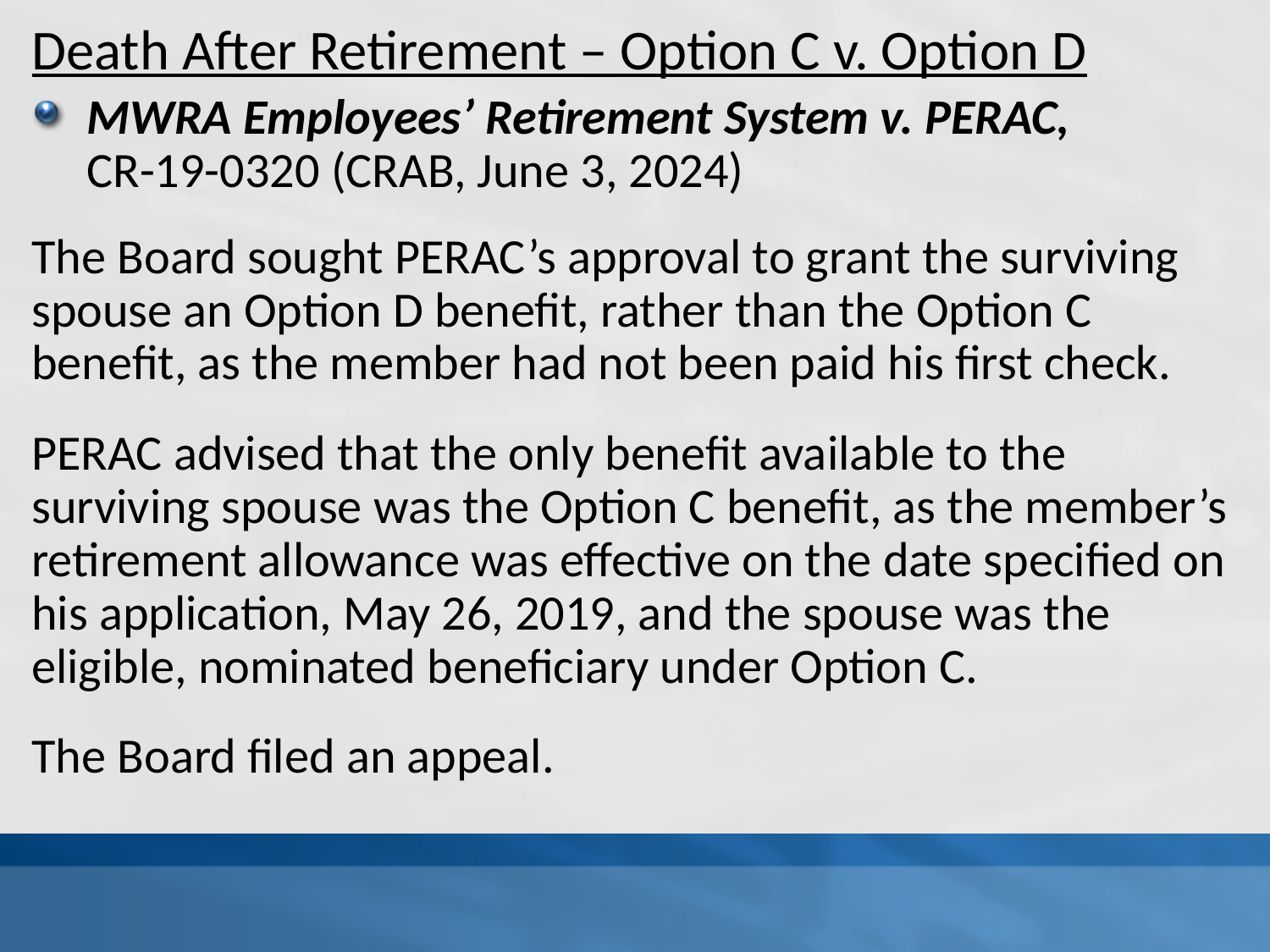

Death After Retirement – Option C v. Option D
MWRA Employees’ Retirement System v. PERAC,        CR-19-0320 (CRAB, June 3, 2024)

The Board sought PERAC’s approval to grant the surviving spouse an Option D benefit, rather than the Option C benefit, as the member had not been paid his first check.

PERAC advised that the only benefit available to the surviving spouse was the Option C benefit, as the member’s retirement allowance was effective on the date specified on his application, May 26, 2019, and the spouse was the eligible, nominated beneficiary under Option C.

The Board filed an appeal.